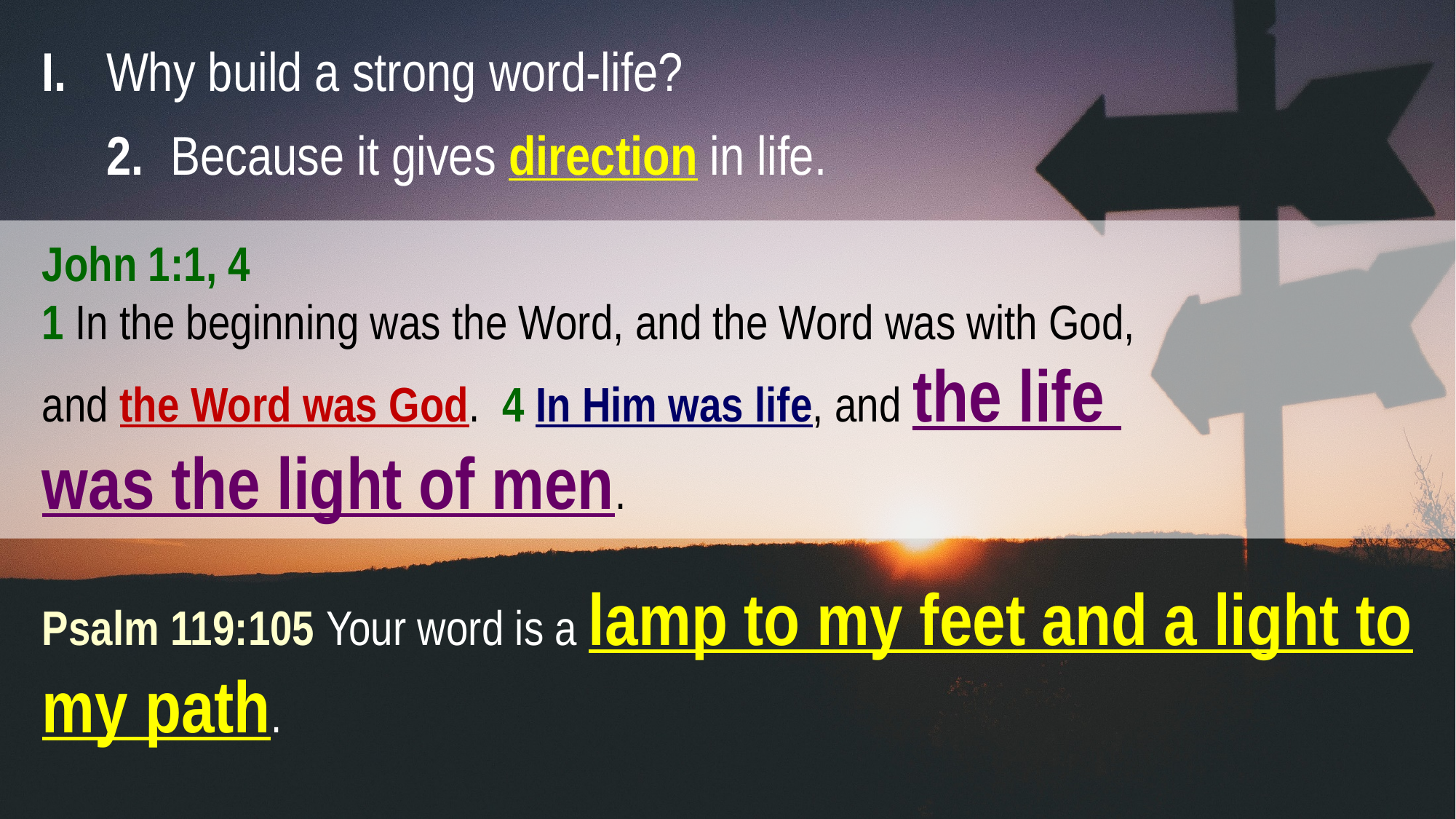

I.  	Why build a strong word-life?
	2. 	Because it gives direction in life.

John 1:1, 4
1 In the beginning was the Word, and the Word was with God,
and the Word was God.  4 In Him was life, and the life
was the light of men.
Psalm 119:105 Your word is a lamp to my feet and a light to my path.